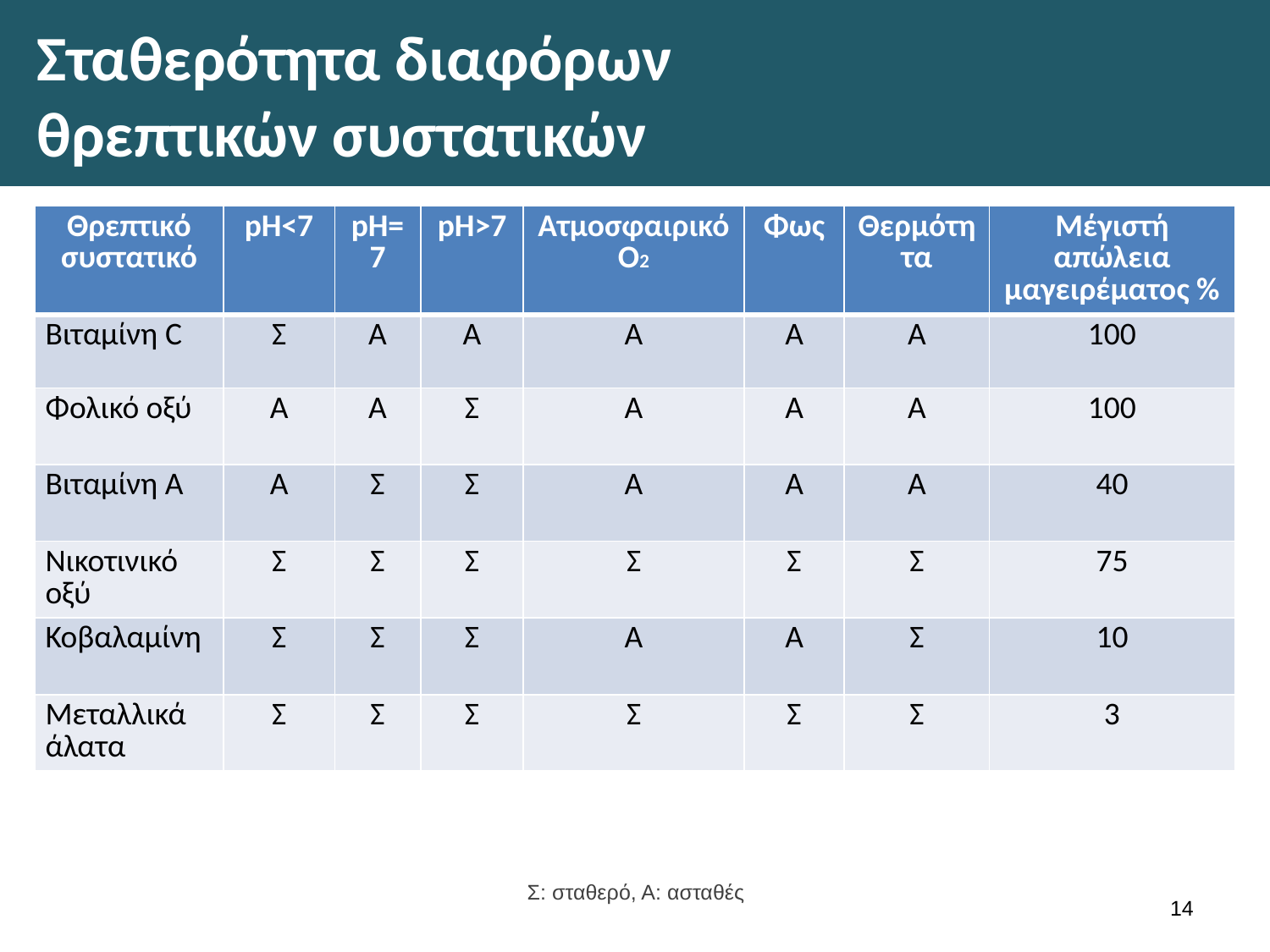

# Σταθερότητα διαφόρων θρεπτικών συστατικών
| Θρεπτικό συστατικό | pH<7 | pH=7 | pH>7 | Ατμοσφαιρικό O2 | Φως | Θερμότητα | Μέγιστή απώλεια μαγειρέματος % |
| --- | --- | --- | --- | --- | --- | --- | --- |
| Βιταμίνη C | Σ | Α | Α | Α | Α | Α | 100 |
| Φολικό οξύ | Α | Α | Σ | Α | Α | Α | 100 |
| Βιταμίνη Α | Α | Σ | Σ | Α | Α | Α | 40 |
| Νικοτινικό οξύ | Σ | Σ | Σ | Σ | Σ | Σ | 75 |
| Κοβαλαμίνη | Σ | Σ | Σ | Α | Α | Σ | 10 |
| Μεταλλικά άλατα | Σ | Σ | Σ | Σ | Σ | Σ | 3 |
Σ: σταθερό, Α: ασταθές
14